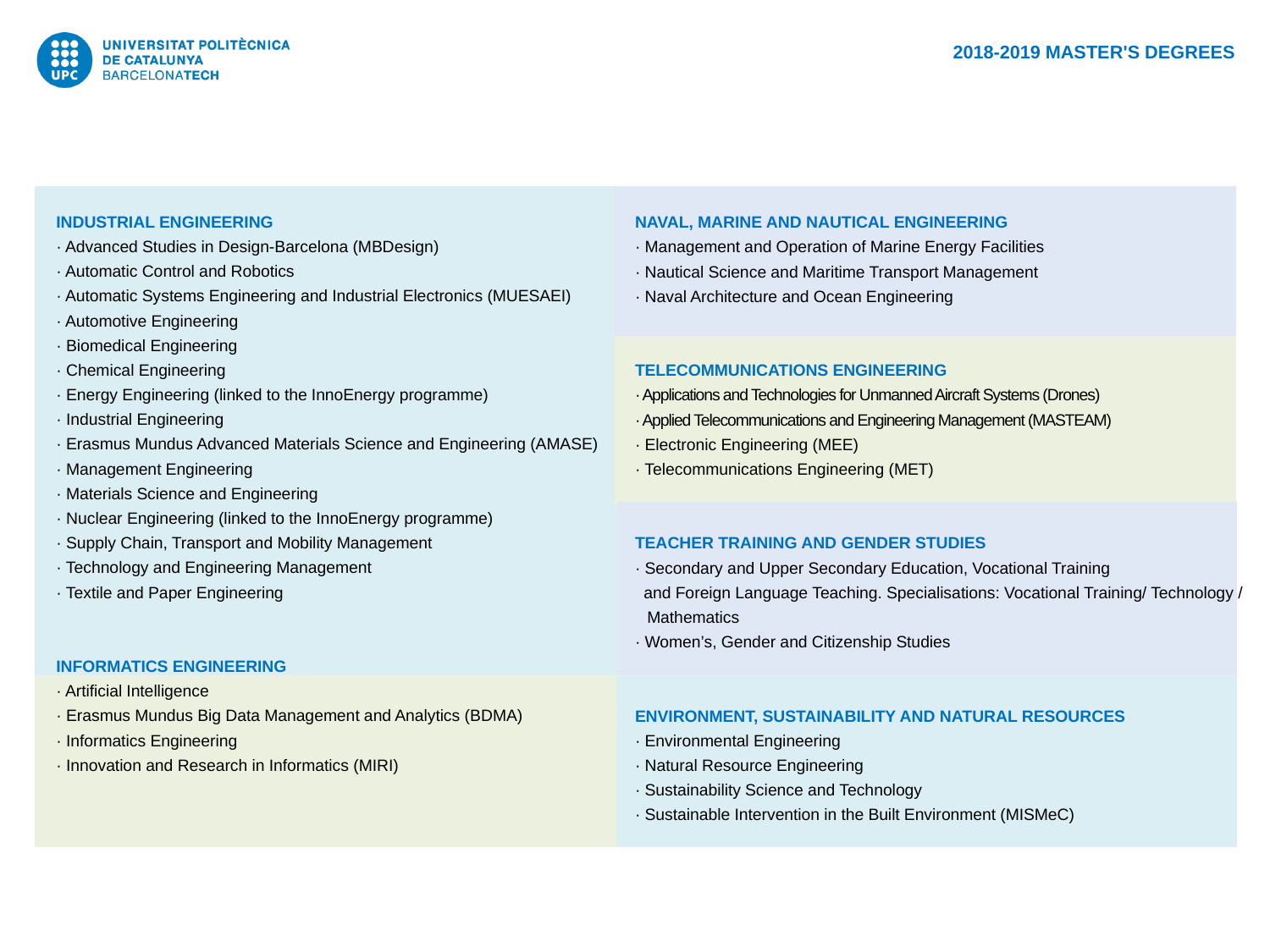

2018-2019 MASTER'S DEGREES

INDUSTRIAL ENGINEERING
· Advanced Studies in Design-Barcelona (MBDesign)
· Automatic Control and Robotics
· Automatic Systems Engineering and Industrial Electronics (MUESAEI)
· Automotive Engineering
· Biomedical Engineering
· Chemical Engineering
· Energy Engineering (linked to the InnoEnergy programme)
· Industrial Engineering
· Erasmus Mundus Advanced Materials Science and Engineering (AMASE)
· Management Engineering
· Materials Science and Engineering
· Nuclear Engineering (linked to the InnoEnergy programme)
· Supply Chain, Transport and Mobility Management
· Technology and Engineering Management
· Textile and Paper Engineering

INFORMATICS ENGINEERING
· Artificial Intelligence
· Erasmus Mundus Big Data Management and Analytics (BDMA)
· Informatics Engineering
· Innovation and Research in Informatics (MIRI)
NAVAL, MARINE AND NAUTICAL ENGINEERING
· Management and Operation of Marine Energy Facilities
· Nautical Science and Maritime Transport Management
· Naval Architecture and Ocean Engineering

TELECOMMUNICATIONS ENGINEERING
· Applications and Technologies for Unmanned Aircraft Systems (Drones)
· Applied Telecommunications and Engineering Management (MASTEAM)
· Electronic Engineering (MEE)
· Telecommunications Engineering (MET)

TEACHER TRAINING AND GENDER STUDIES
· Secondary and Upper Secondary Education, Vocational Training
  and Foreign Language Teaching. Specialisations: Vocational Training/ Technology / Mathematics
· Women’s, Gender and Citizenship Studies

ENVIRONMENT, SUSTAINABILITY AND NATURAL RESOURCES
· Environmental Engineering
· Natural Resource Engineering
· Sustainability Science and Technology
· Sustainable Intervention in the Built Environment (MISMeC)